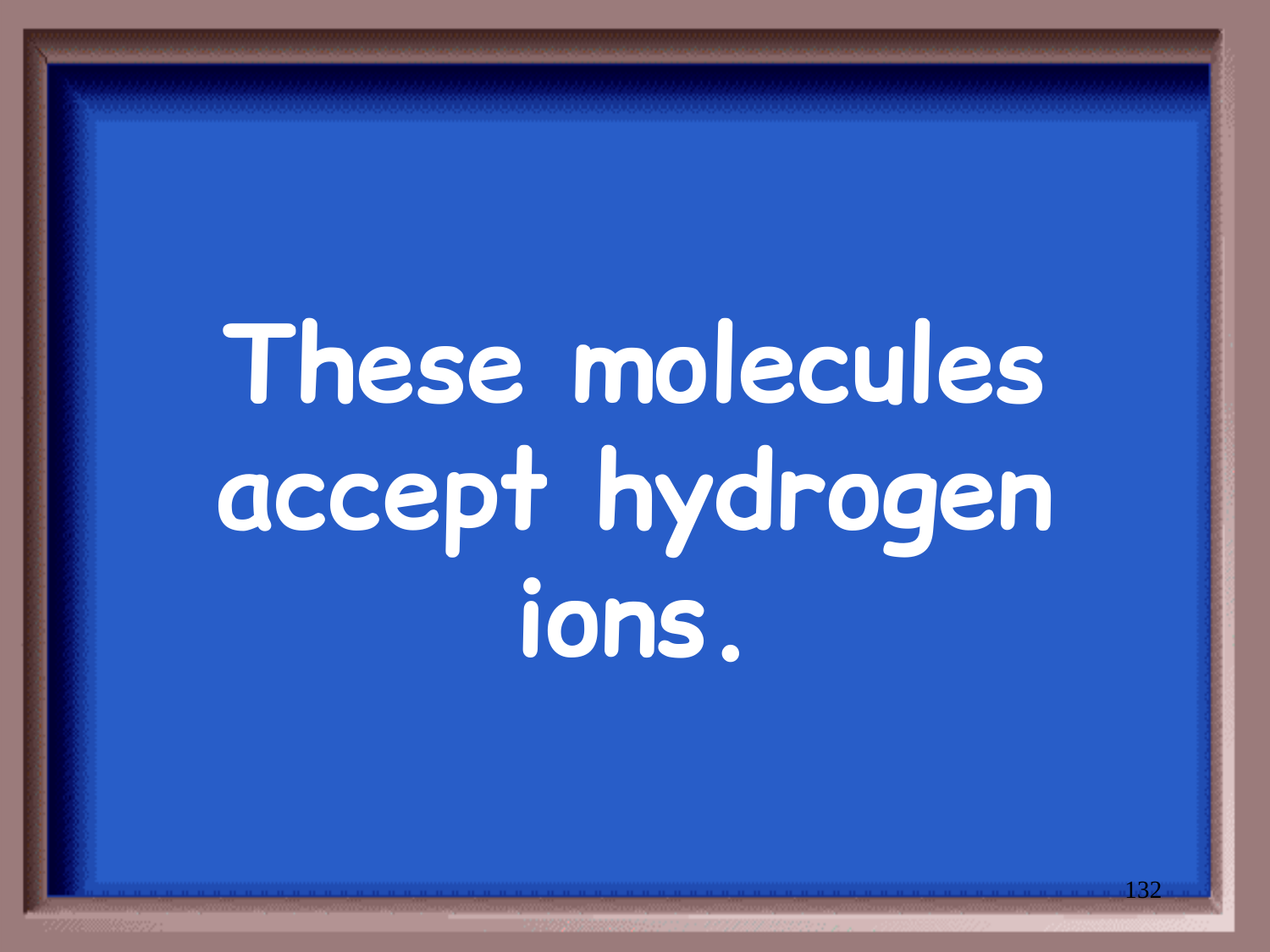

# These molecules accept hydrogen ions.
132